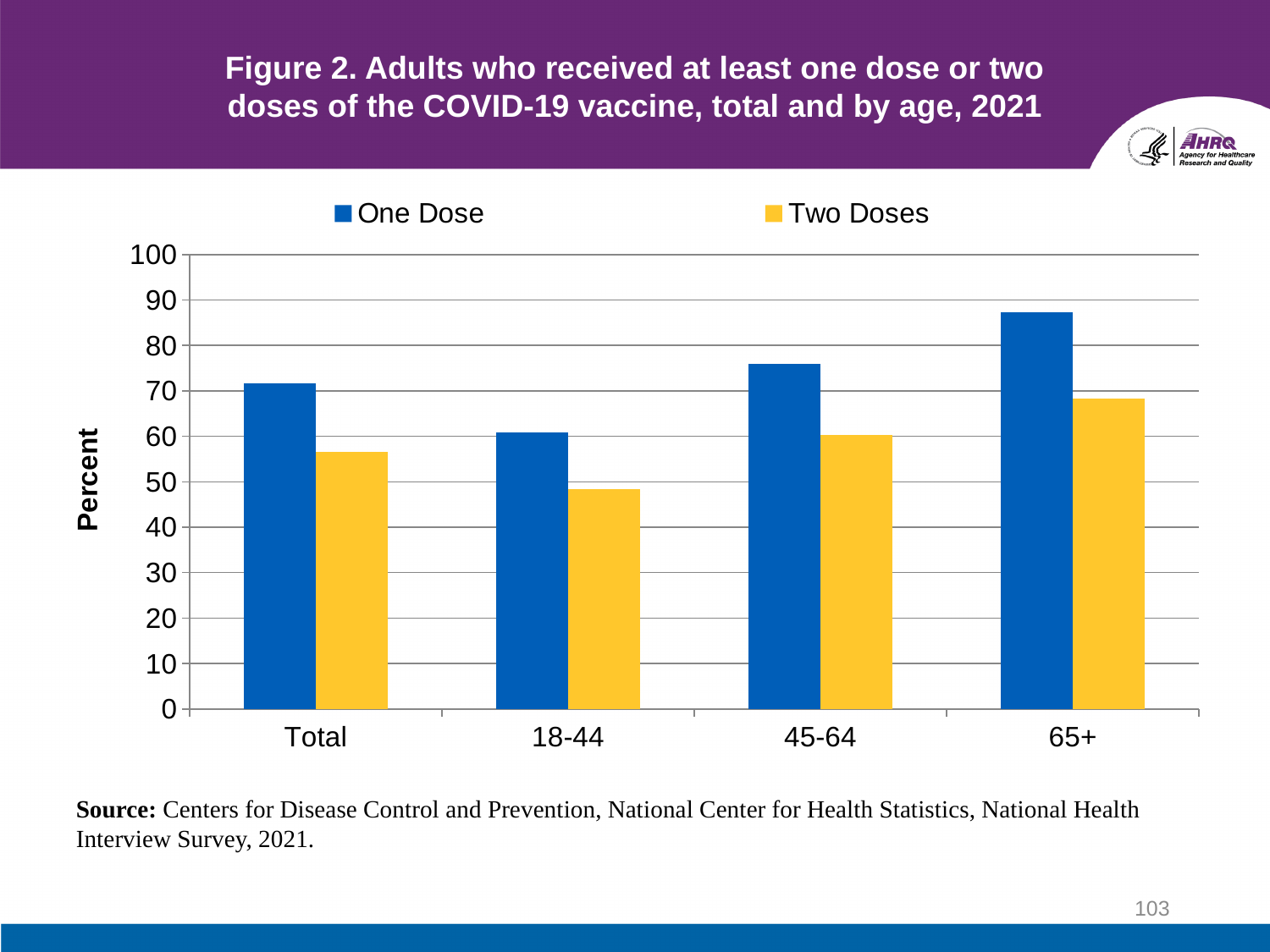

# Figure 2. Adults who received at least one dose or two doses of the COVID-19 vaccine, total and by age, 2021

### Chart

| Category | One Dose | Two Doses |
|---|---|---|
| Total | 71.6 | 56.6 |
| 18-44 | 60.9 | 48.3 |
| 45-64 | 76.0 | 60.3 |
| 65+ | 87.3 | 68.3 |
Source: Centers for Disease Control and Prevention, National Center for Health Statistics, National Health Interview Survey, 2021.
103